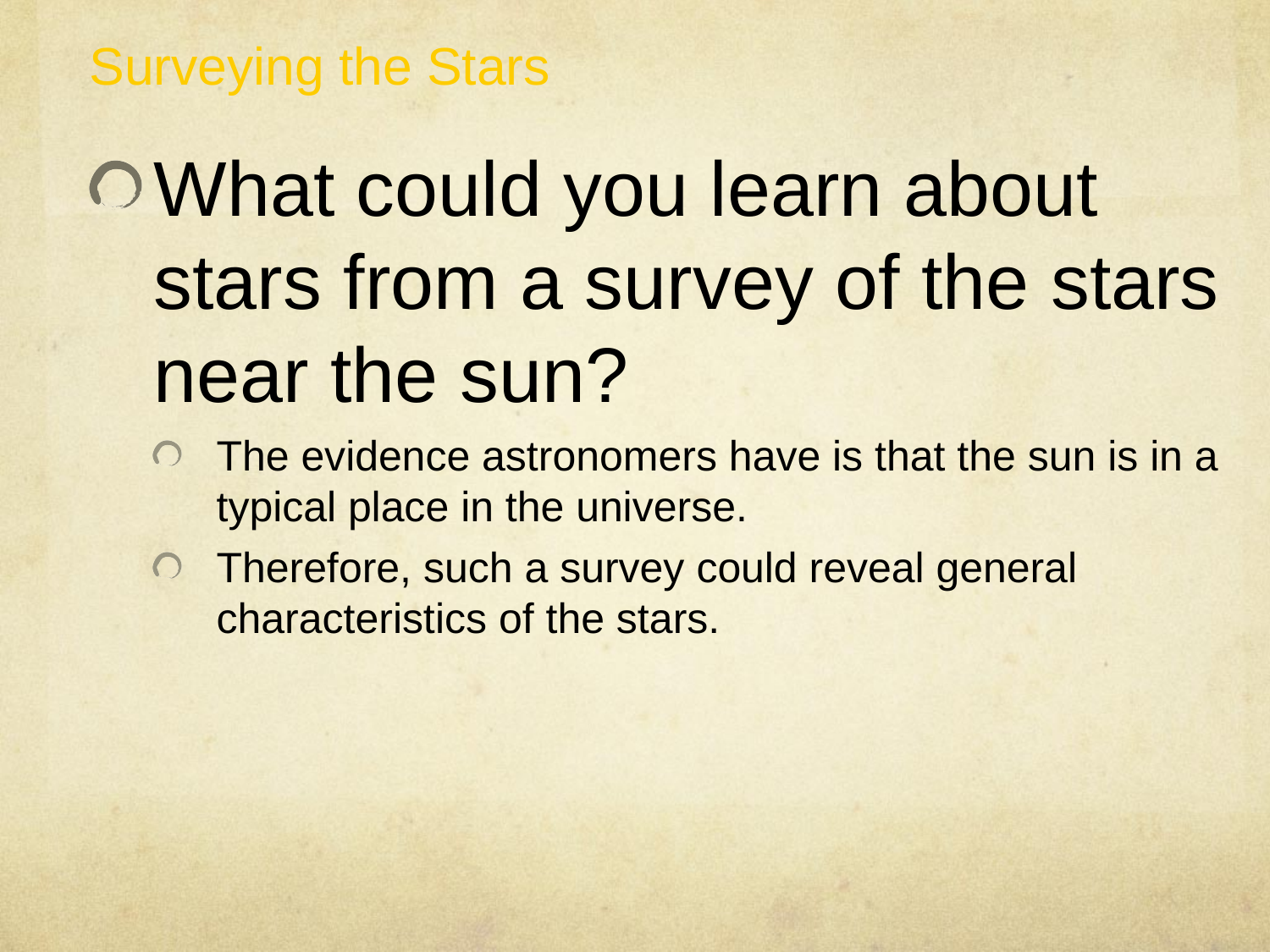

Surveying the Stars
What could you learn about stars from a survey of the stars near the sun?
The evidence astronomers have is that the sun is in a typical place in the universe.
Therefore, such a survey could reveal general characteristics of the stars.